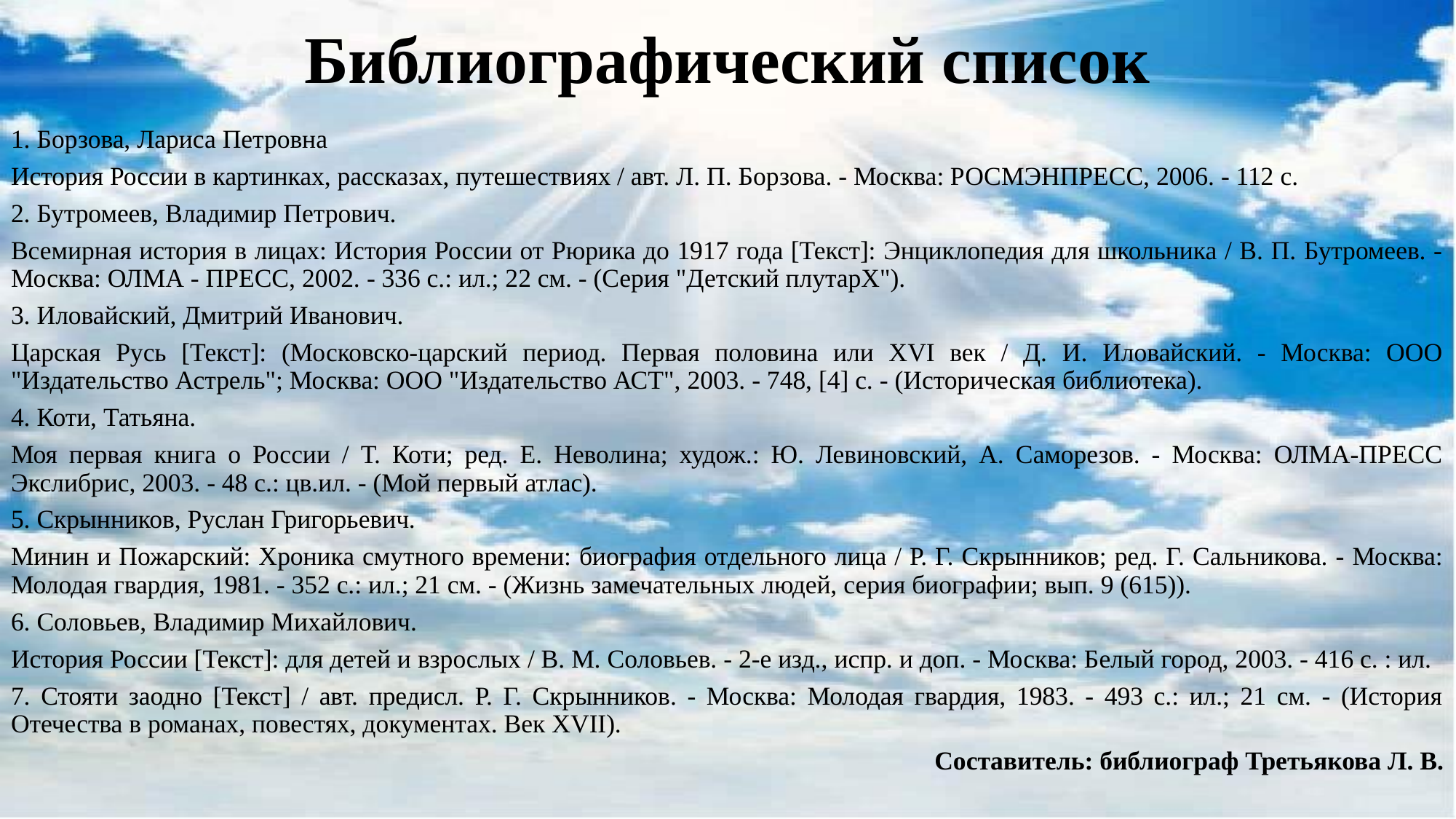

# Библиографический список
1. Борзова, Лариса Петровна
История России в картинках, рассказах, путешествиях / авт. Л. П. Борзова. - Москва: РОСМЭНПРЕСС, 2006. - 112 с.
2. Бутромеев, Владимир Петрович.
Всемирная история в лицах: История России от Рюрика до 1917 года [Текст]: Энциклопедия для школьника / В. П. Бутромеев. - Москва: ОЛМА - ПРЕСС, 2002. - 336 с.: ил.; 22 см. - (Серия "Детский плутарХ").
3. Иловайский, Дмитрий Иванович.
Царская Русь [Текст]: (Московско-царский период. Первая половина или XVI век / Д. И. Иловайский. - Москва: ООО "Издательство Астрель"; Москва: ООО "Издательство АСТ", 2003. - 748, [4] с. - (Историческая библиотека).
4. Коти, Татьяна.
Моя первая книга о России / Т. Коти; ред. Е. Неволина; худож.: Ю. Левиновский, А. Саморезов. - Москва: ОЛМА-ПРЕСС Экслибрис, 2003. - 48 с.: цв.ил. - (Мой первый атлас).
5. Скрынников, Руслан Григорьевич.
Минин и Пожарский: Хроника смутного времени: биография отдельного лица / Р. Г. Скрынников; ред. Г. Сальникова. - Москва: Молодая гвардия, 1981. - 352 с.: ил.; 21 см. - (Жизнь замечательных людей, серия биографии; вып. 9 (615)).
6. Соловьев, Владимир Михайлович.
История России [Текст]: для детей и взрослых / В. М. Соловьев. - 2-е изд., испр. и доп. - Москва: Белый город, 2003. - 416 с. : ил.
7. Стояти заодно [Текст] / авт. предисл. Р. Г. Скрынников. - Москва: Молодая гвардия, 1983. - 493 с.: ил.; 21 см. - (История Отечества в романах, повестях, документах. Век XVII).
Составитель: библиограф Третьякова Л. В.